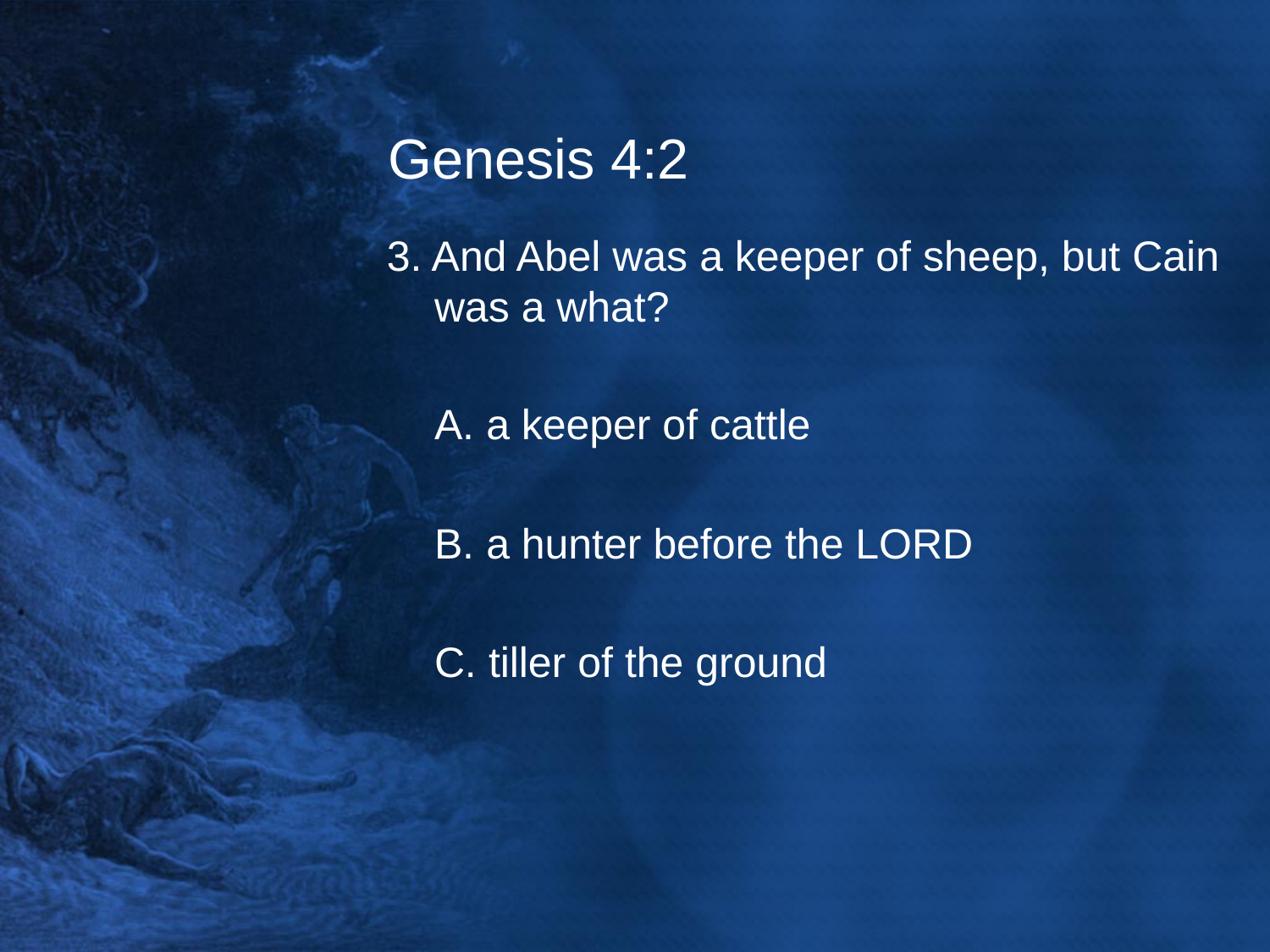

# Genesis 4:2
3. And Abel was a keeper of sheep, but Cain was a what?

	A. a keeper of cattle

	B. a hunter before the LORD

	C. tiller of the ground